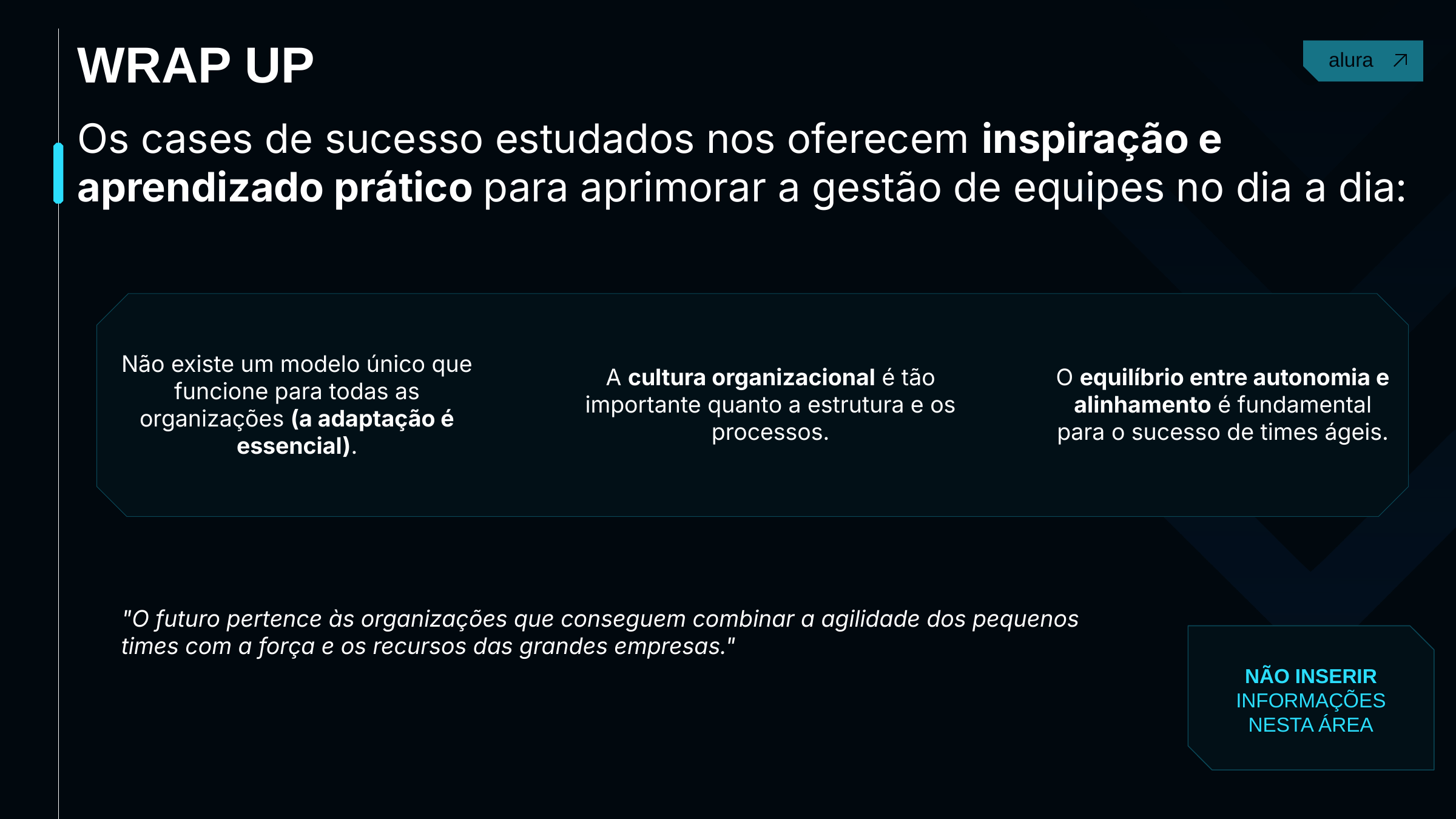

WRAP UP
Os cases de sucesso estudados nos oferecem inspiração e aprendizado prático para aprimorar a gestão de equipes no dia a dia:

Não existe um modelo único que funcione para todas as organizações (a adaptação é essencial).
A cultura organizacional é tão importante quanto a estrutura e os processos.
O equilíbrio entre autonomia e alinhamento é fundamental para o sucesso de times ágeis.
"O futuro pertence às organizações que conseguem combinar a agilidade dos pequenos times com a força e os recursos das grandes empresas."

NÃO INSERIR INFORMAÇÕES NESTA ÁREA